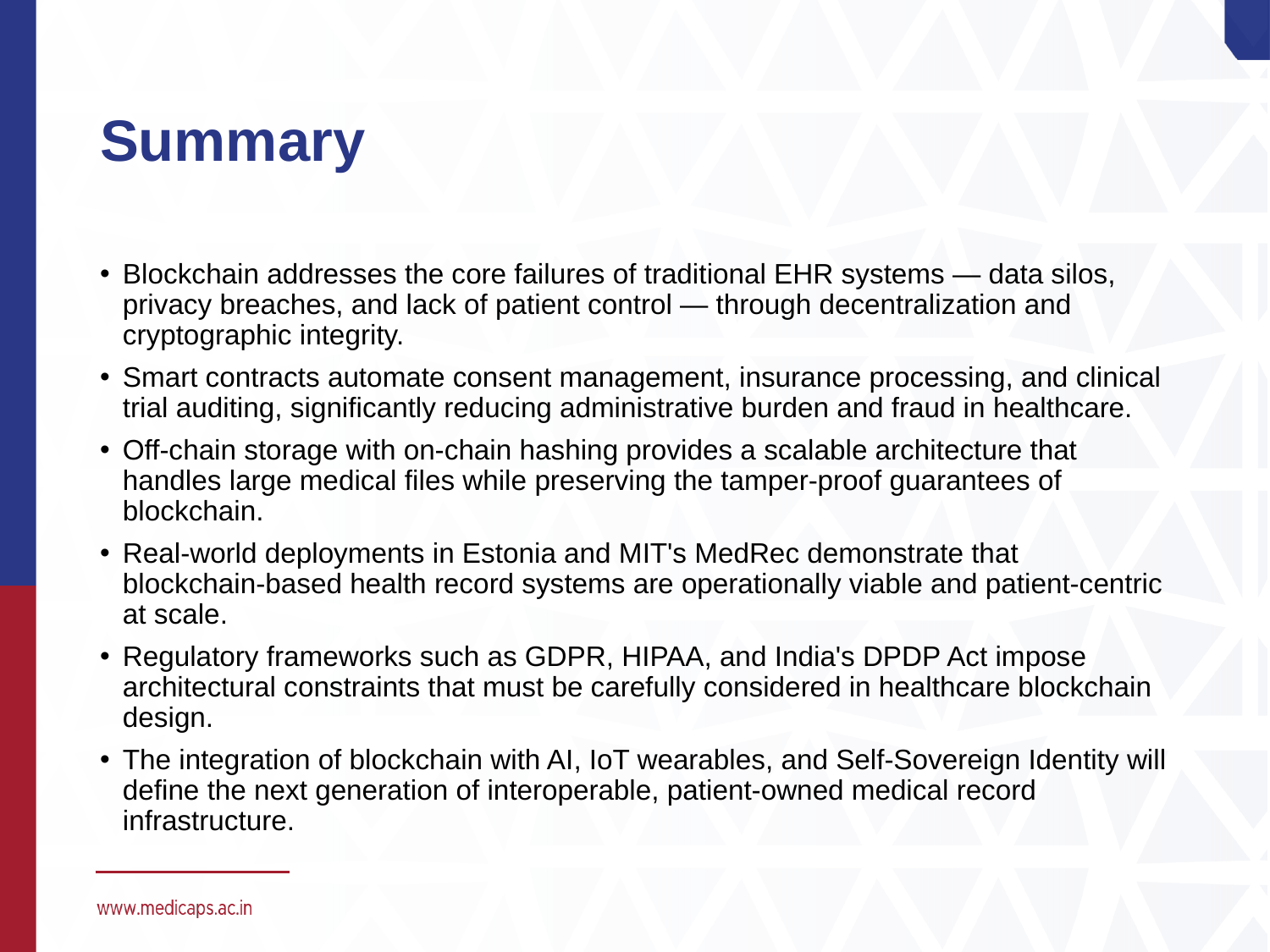

# Summary
Blockchain addresses the core failures of traditional EHR systems — data silos, privacy breaches, and lack of patient control — through decentralization and cryptographic integrity.
Smart contracts automate consent management, insurance processing, and clinical trial auditing, significantly reducing administrative burden and fraud in healthcare.
Off-chain storage with on-chain hashing provides a scalable architecture that handles large medical files while preserving the tamper-proof guarantees of blockchain.
Real-world deployments in Estonia and MIT's MedRec demonstrate that blockchain-based health record systems are operationally viable and patient-centric at scale.
Regulatory frameworks such as GDPR, HIPAA, and India's DPDP Act impose architectural constraints that must be carefully considered in healthcare blockchain design.
The integration of blockchain with AI, IoT wearables, and Self-Sovereign Identity will define the next generation of interoperable, patient-owned medical record infrastructure.